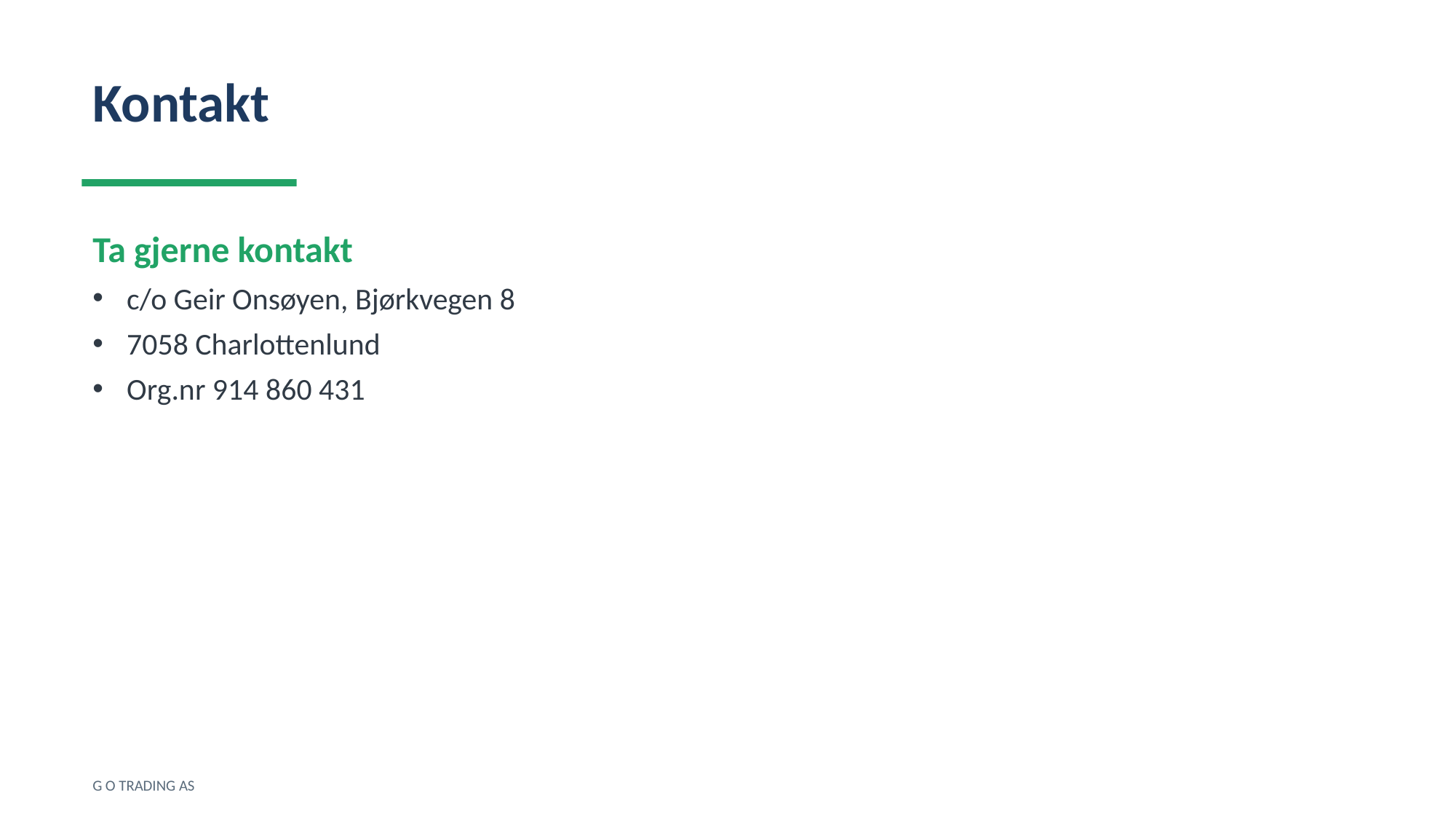

Kontakt

Ta gjerne kontakt
c/o Geir Onsøyen, Bjørkvegen 8
7058 Charlottenlund
Org.nr 914 860 431
G O TRADING AS